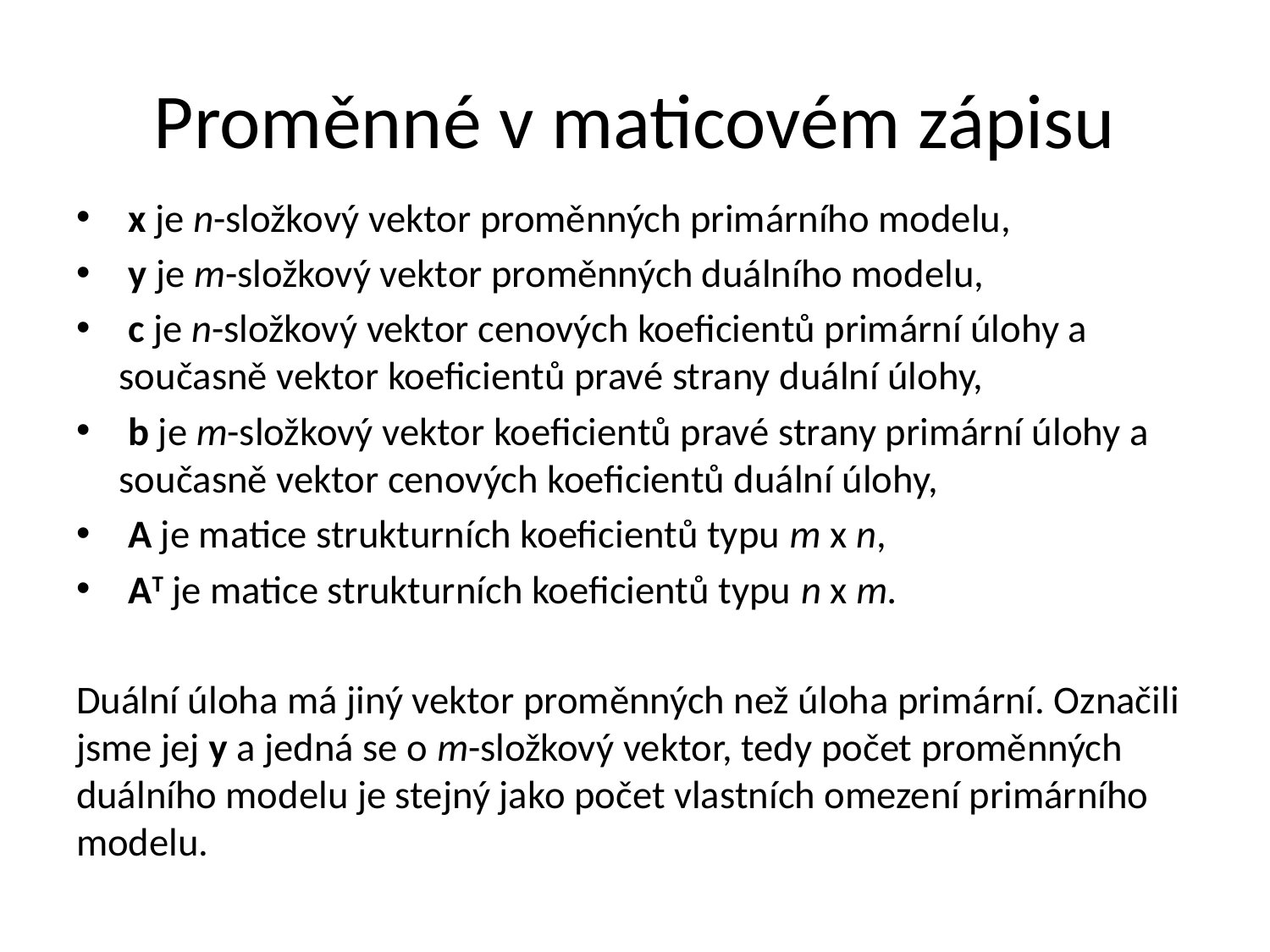

# Proměnné v maticovém zápisu
 x je n-složkový vektor proměnných primárního modelu,
 y je m-složkový vektor proměnných duálního modelu,
 c je n-složkový vektor cenových koeficientů primární úlohy a současně vektor koeficientů pravé strany duální úlohy,
 b je m-složkový vektor koeficientů pravé strany primární úlohy a současně vektor cenových koeficientů duální úlohy,
 A je matice strukturních koeficientů typu m x n,
 AT je matice strukturních koeficientů typu n x m.

Duální úloha má jiný vektor proměnných než úloha primární. Označili jsme jej y a jedná se o m-složkový vektor, tedy počet proměnných duálního modelu je stejný jako počet vlastních omezení primárního modelu.